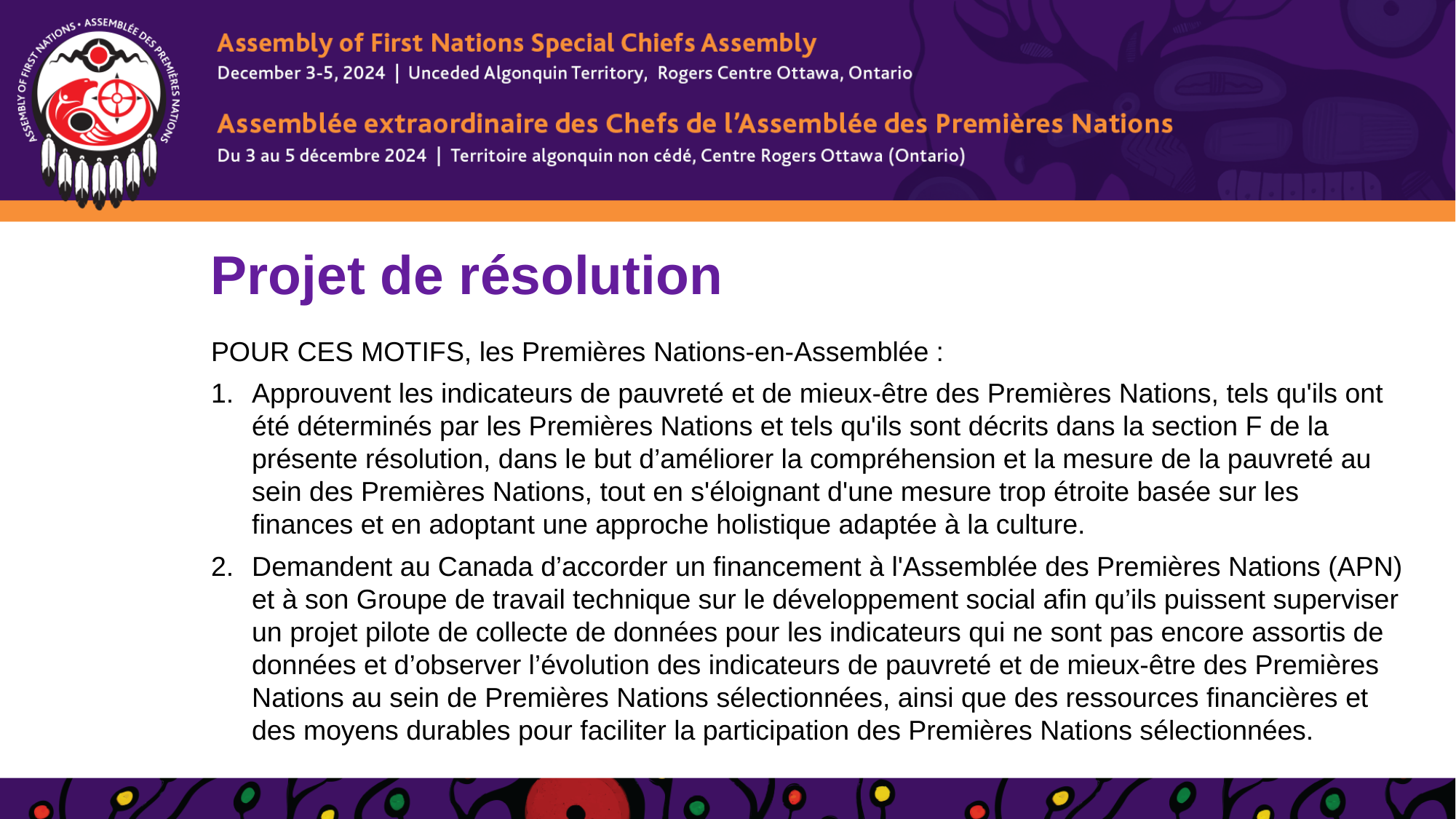

# Projet de résolution
POUR CES MOTIFS, les Premières Nations-en-Assemblée :
Approuvent les indicateurs de pauvreté et de mieux-être des Premières Nations, tels qu'ils ont été déterminés par les Premières Nations et tels qu'ils sont décrits dans la section F de la présente résolution, dans le but d’améliorer la compréhension et la mesure de la pauvreté au sein des Premières Nations, tout en s'éloignant d'une mesure trop étroite basée sur les finances et en adoptant une approche holistique adaptée à la culture.
Demandent au Canada d’accorder un financement à l'Assemblée des Premières Nations (APN) et à son Groupe de travail technique sur le développement social afin qu’ils puissent superviser un projet pilote de collecte de données pour les indicateurs qui ne sont pas encore assortis de données et d’observer l’évolution des indicateurs de pauvreté et de mieux-être des Premières Nations au sein de Premières Nations sélectionnées, ainsi que des ressources financières et des moyens durables pour faciliter la participation des Premières Nations sélectionnées.